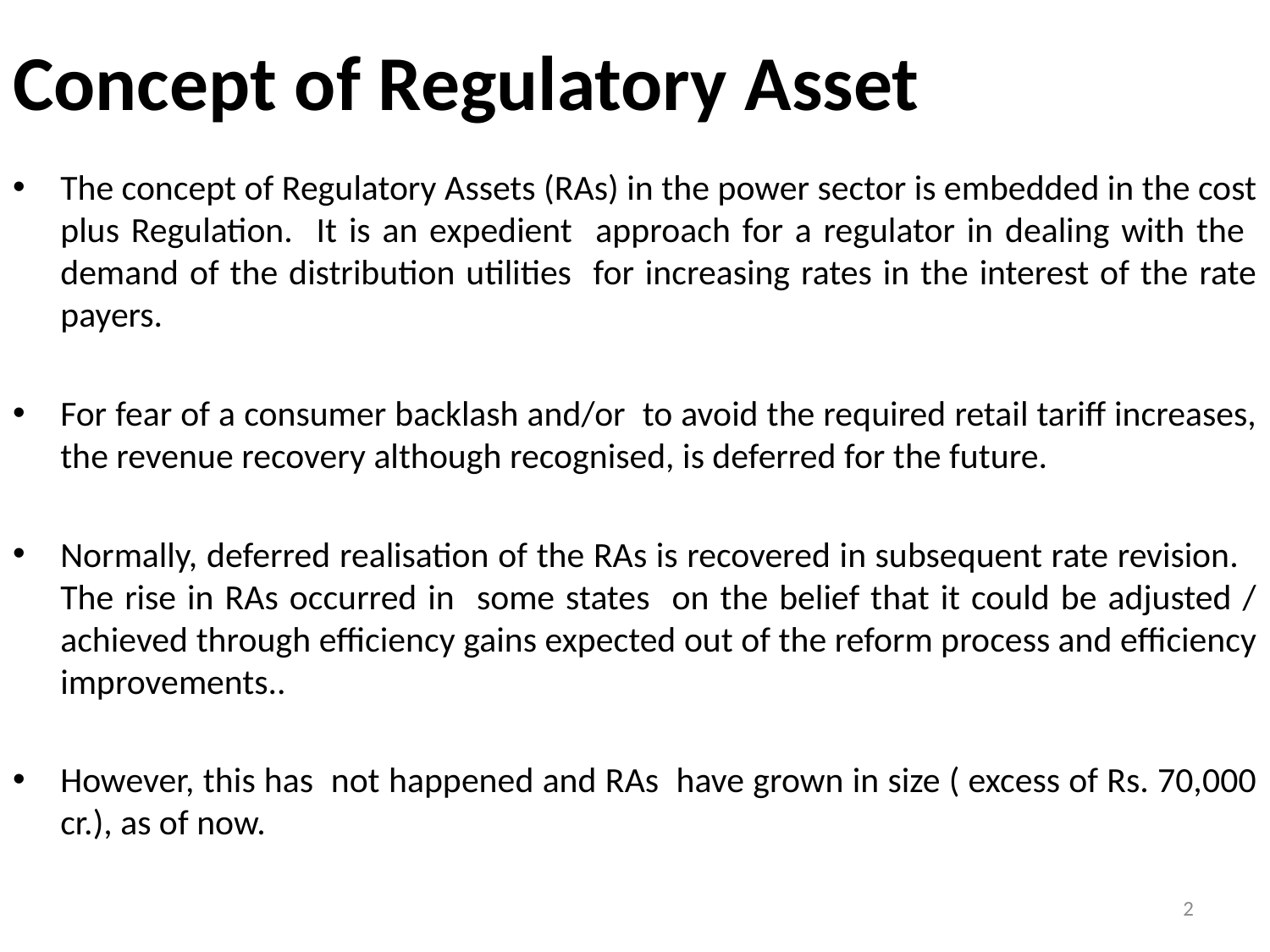

# Concept of Regulatory Asset
The concept of Regulatory Assets (RAs) in the power sector is embedded in the cost plus Regulation.  It is an expedient  approach for a regulator in dealing with the  demand of the distribution utilities  for increasing rates in the interest of the rate payers.

For fear of a consumer backlash and/or  to avoid the required retail tariff increases, the revenue recovery although recognised, is deferred for the future.

Normally, deferred realisation of the RAs is recovered in subsequent rate revision.   The rise in RAs occurred in  some states  on the belief that it could be adjusted / achieved through efficiency gains expected out of the reform process and efficiency improvements..

However, this has  not happened and RAs  have grown in size ( excess of Rs. 70,000 cr.), as of now.

2